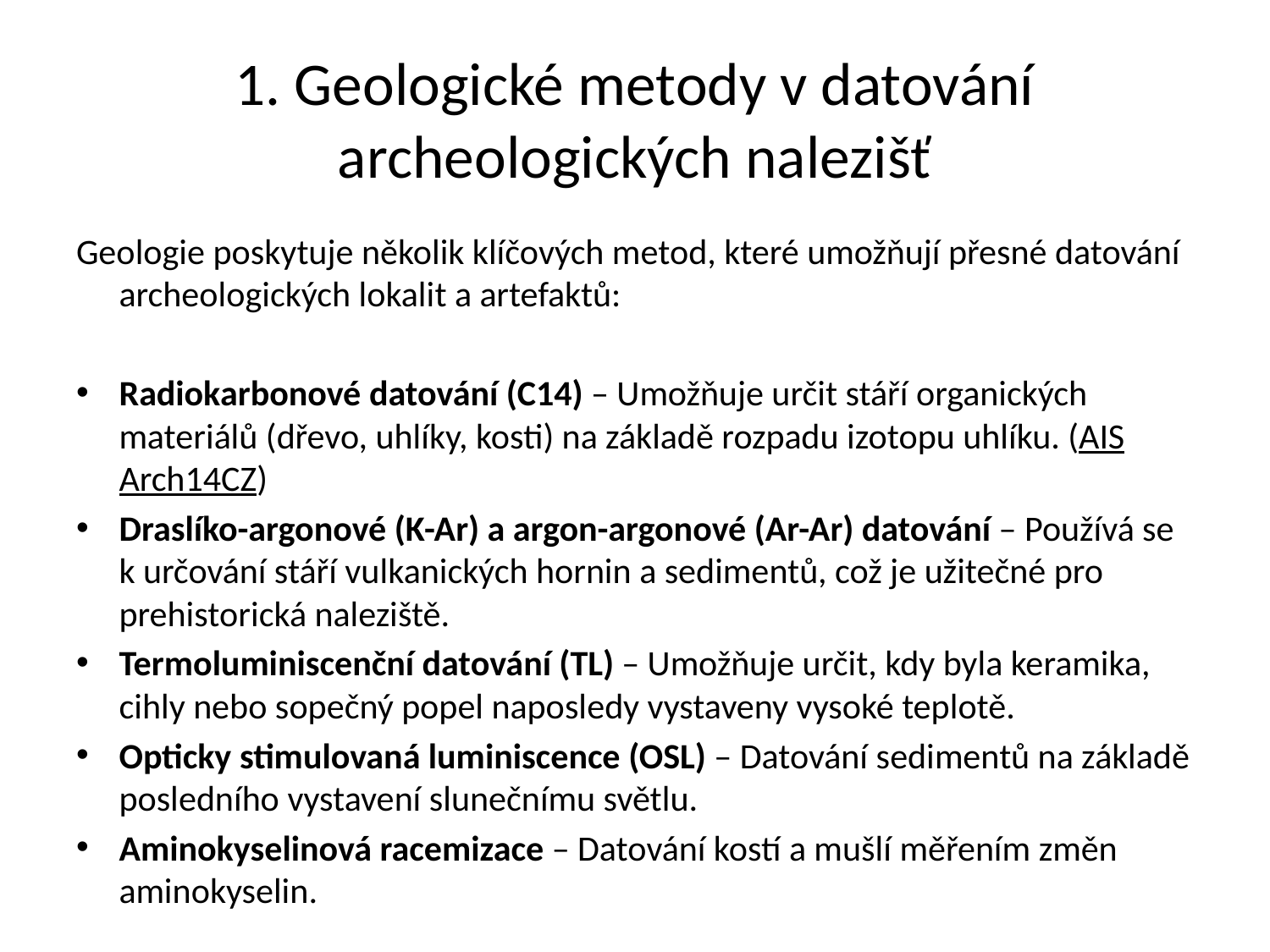

# 1. Geologické metody v datování archeologických nalezišť
Geologie poskytuje několik klíčových metod, které umožňují přesné datování archeologických lokalit a artefaktů:

Radiokarbonové datování (C14) – Umožňuje určit stáří organických materiálů (dřevo, uhlíky, kosti) na základě rozpadu izotopu uhlíku. (AIS Arch14CZ)
Draslíko-argonové (K-Ar) a argon-argonové (Ar-Ar) datování – Používá se k určování stáří vulkanických hornin a sedimentů, což je užitečné pro prehistorická naleziště.
Termoluminiscenční datování (TL) – Umožňuje určit, kdy byla keramika, cihly nebo sopečný popel naposledy vystaveny vysoké teplotě.
Opticky stimulovaná luminiscence (OSL) – Datování sedimentů na základě posledního vystavení slunečnímu světlu.
Aminokyselinová racemizace – Datování kostí a mušlí měřením změn aminokyselin.